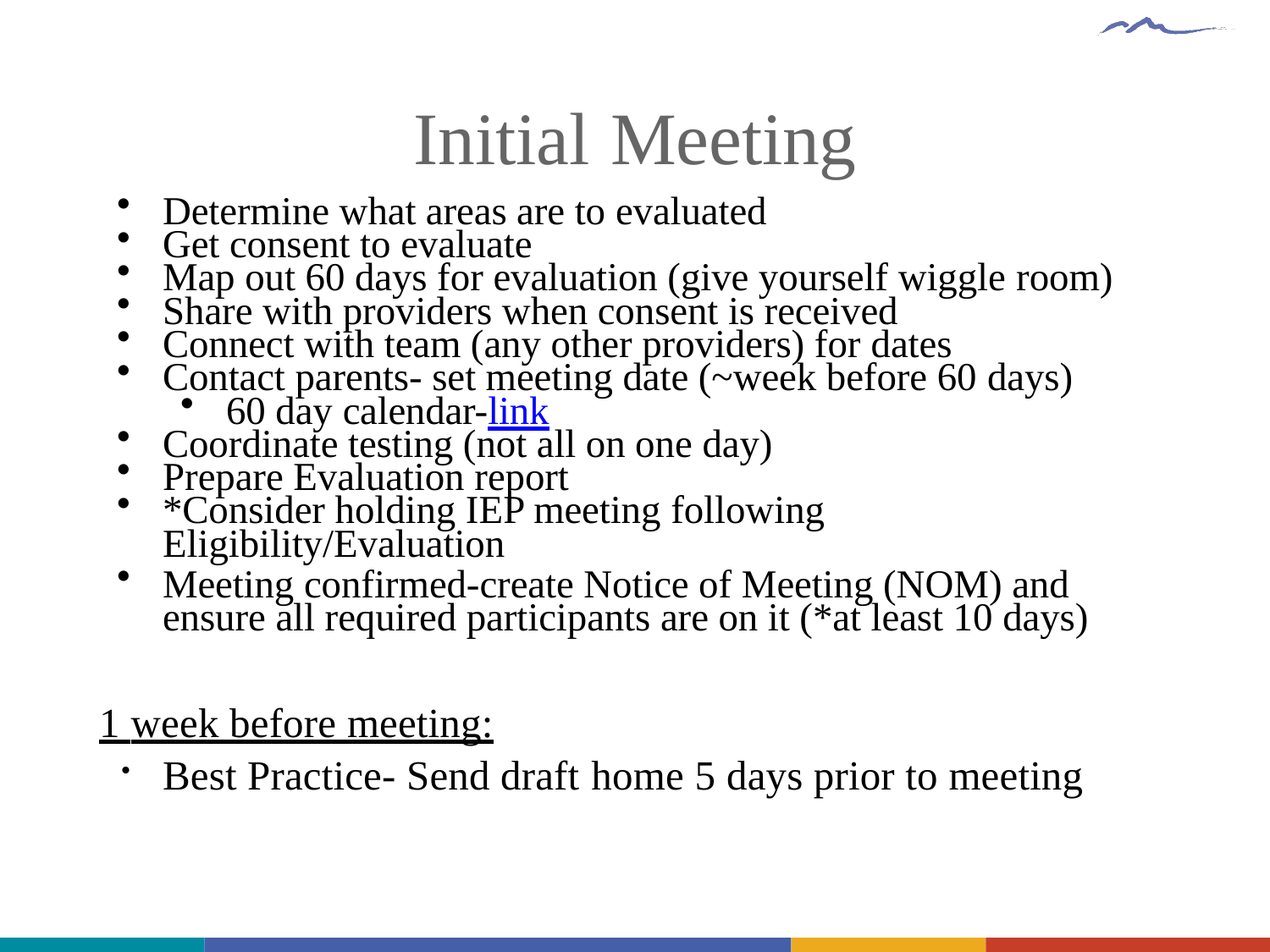

# Initial	Meeting
Determine what areas are to evaluated
Get consent to evaluate
Map out 60 days for evaluation (give yourself wiggle room)
Share with providers when consent is received
Connect with team (any other providers) for dates
Contact parents- set meeting date (~week before 60 days)
60 day calendar-link
Coordinate testing (not all on one day)
Prepare Evaluation report
*Consider holding IEP meeting following
Eligibility/Evaluation
Meeting confirmed-create Notice of Meeting (NOM) and  ensure all required participants are on it (*at least 10 days)

1 week before meeting:
Best Practice- Send draft home 5 days prior to meeting